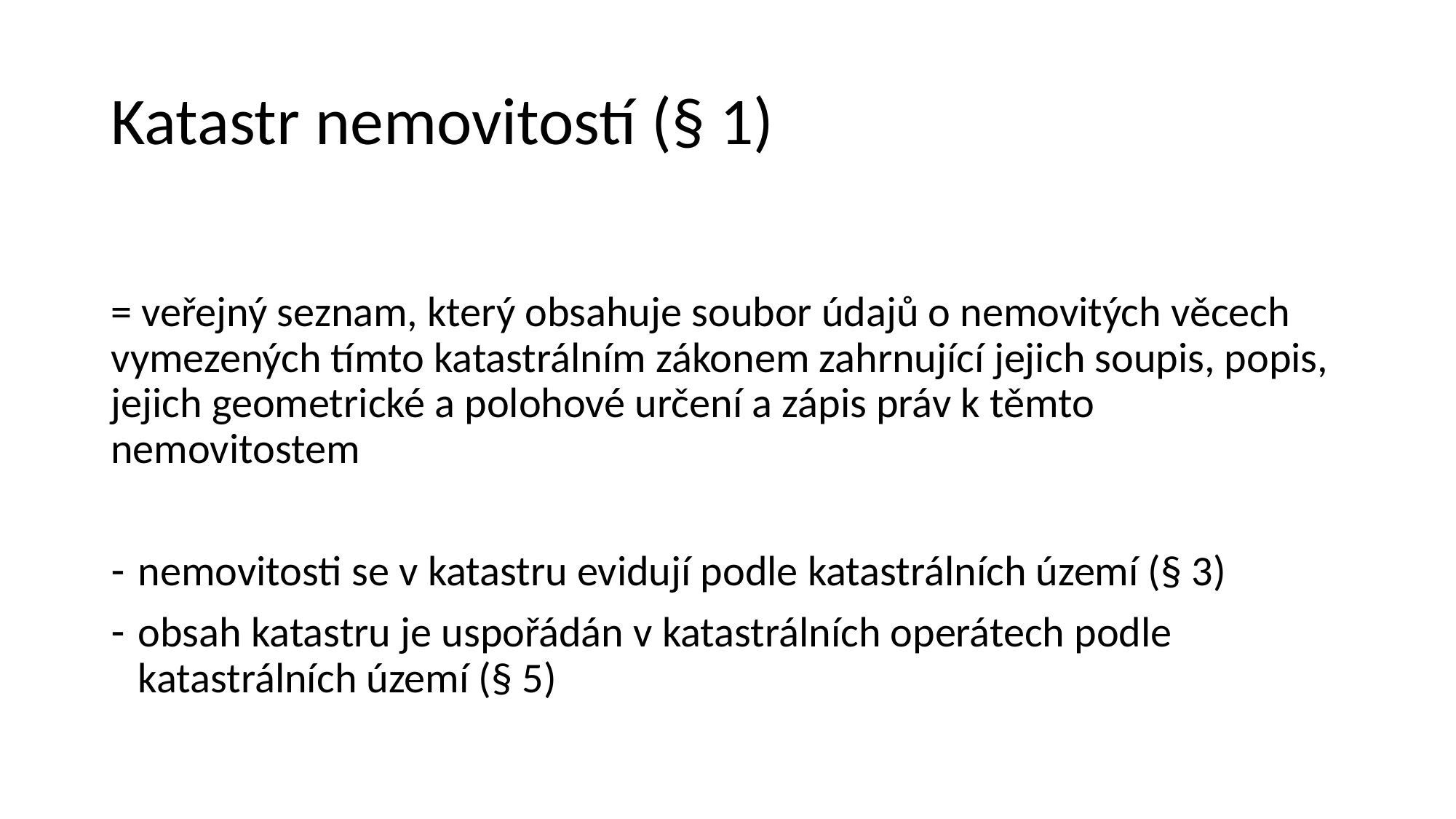

# Katastr nemovitostí (§ 1)

= veřejný seznam, který obsahuje soubor údajů o nemovitých věcech vymezených tímto katastrálním zákonem zahrnující jejich soupis, popis, jejich geometrické a polohové určení a zápis práv k těmto nemovitostem

nemovitosti se v katastru evidují podle katastrálních území (§ 3)
obsah katastru je uspořádán v katastrálních operátech podle katastrálních území (§ 5)